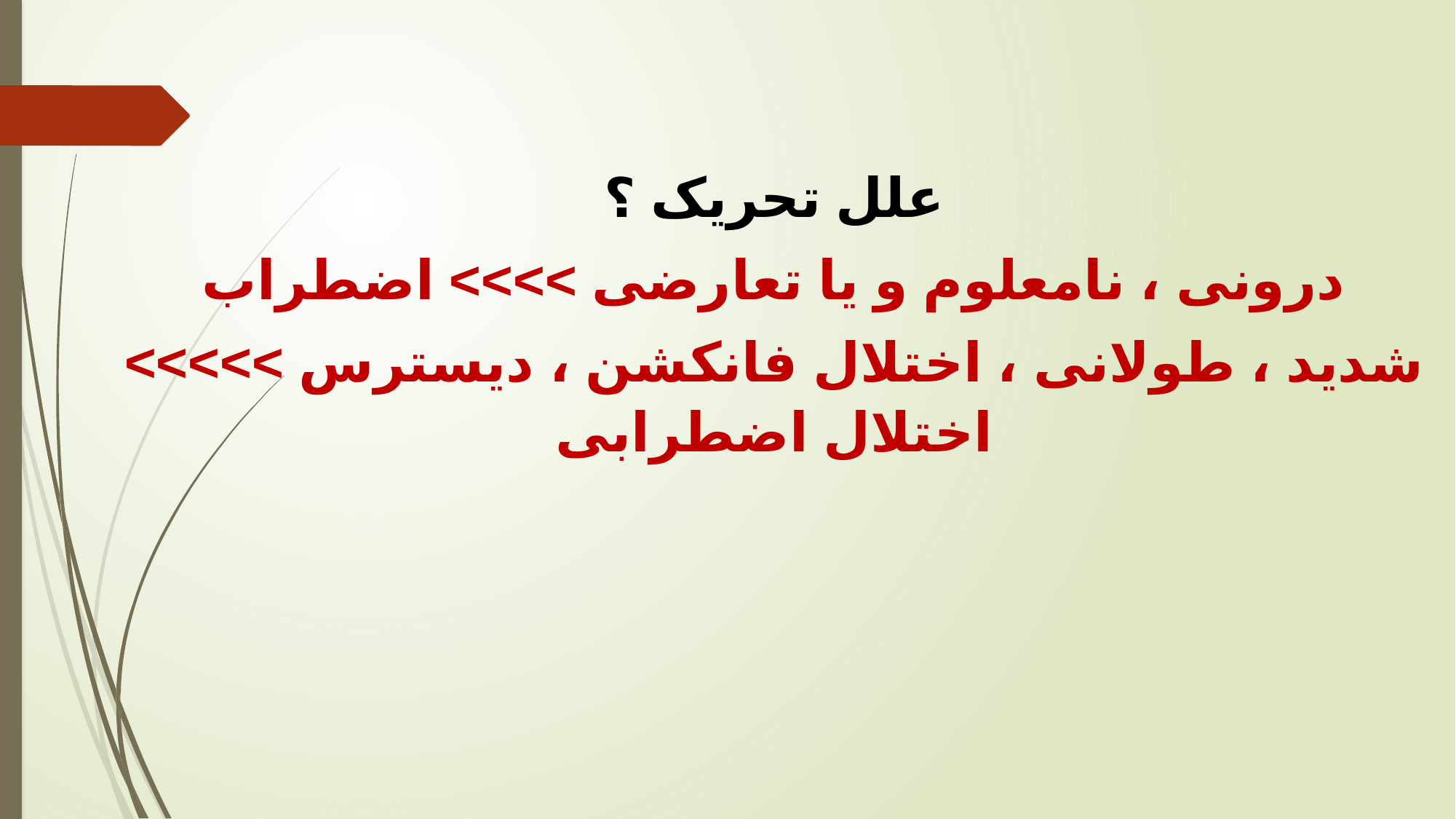

علل تحریک ؟
درونی ، نامعلوم و یا تعارضی >>>> اضطراب
شدید ، طولانی ، اختلال فانکشن ، دیسترس >>>>> اختلال اضطرابی